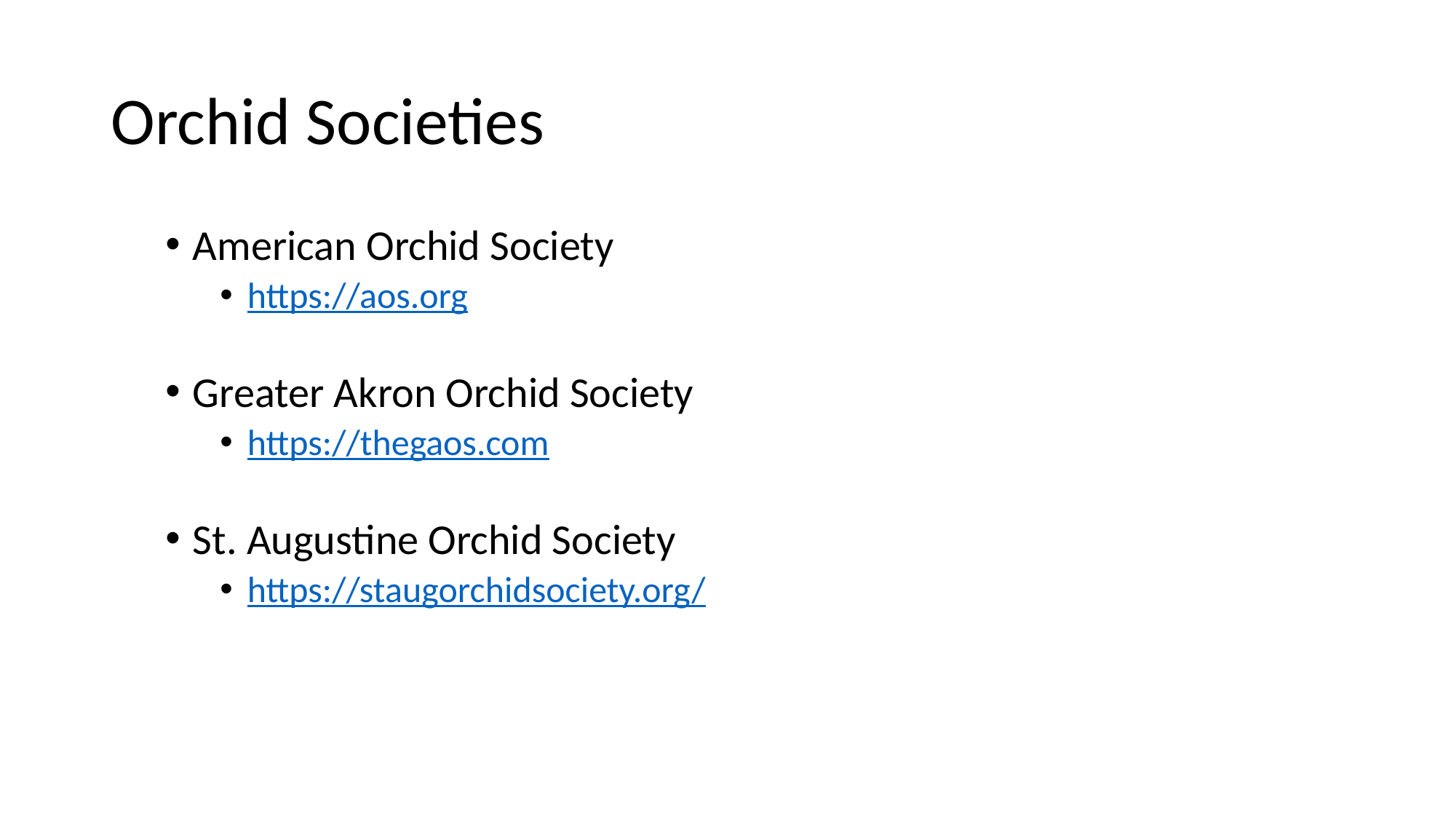

# Orchid Societies
American Orchid Society
https://aos.org

Greater Akron Orchid Society
https://thegaos.com

St. Augustine Orchid Society
https://staugorchidsociety.org/